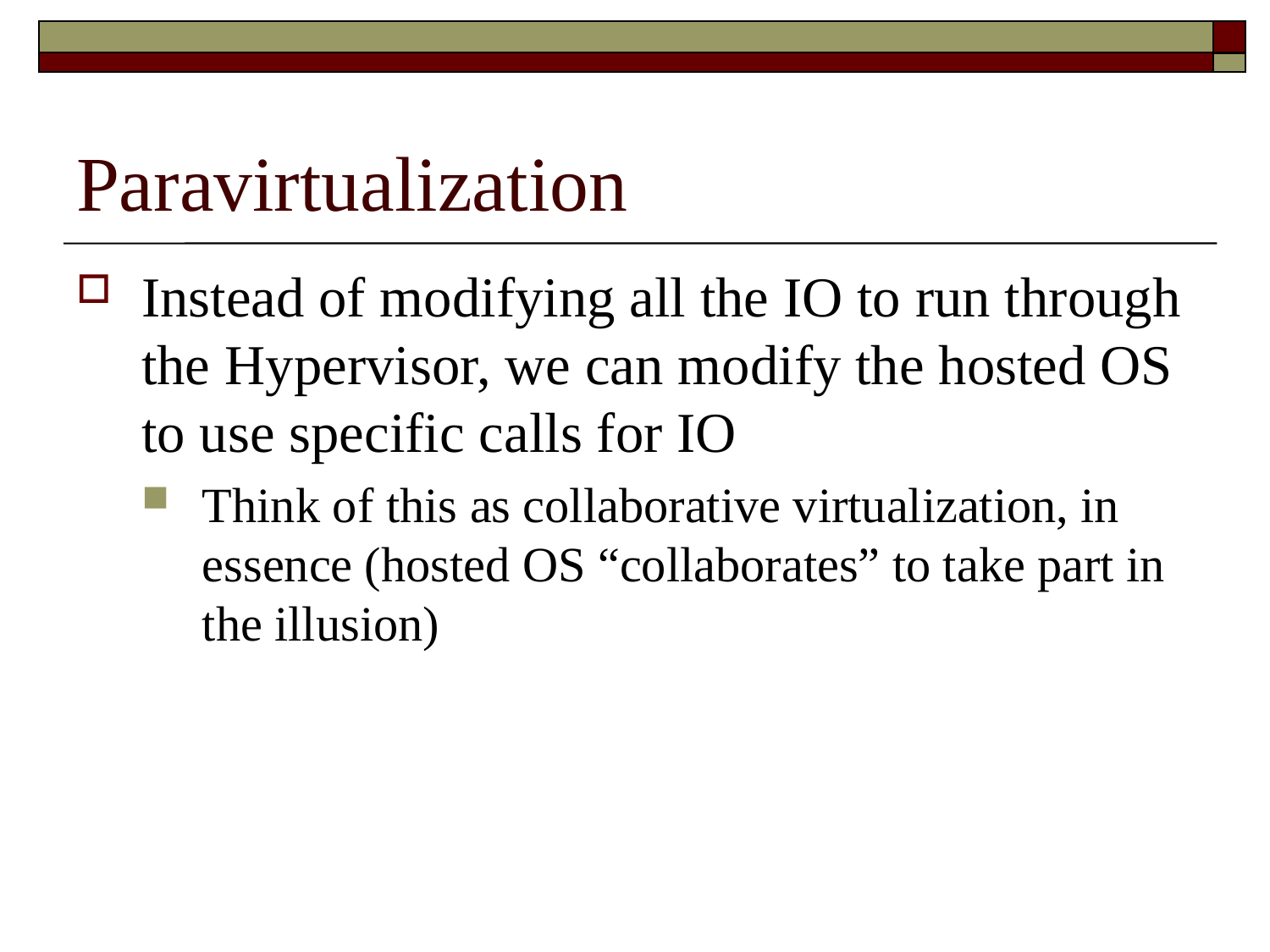

# Paravirtualization
Instead of modifying all the IO to run through the Hypervisor, we can modify the hosted OS to use specific calls for IO
Think of this as collaborative virtualization, in essence (hosted OS “collaborates” to take part in the illusion)